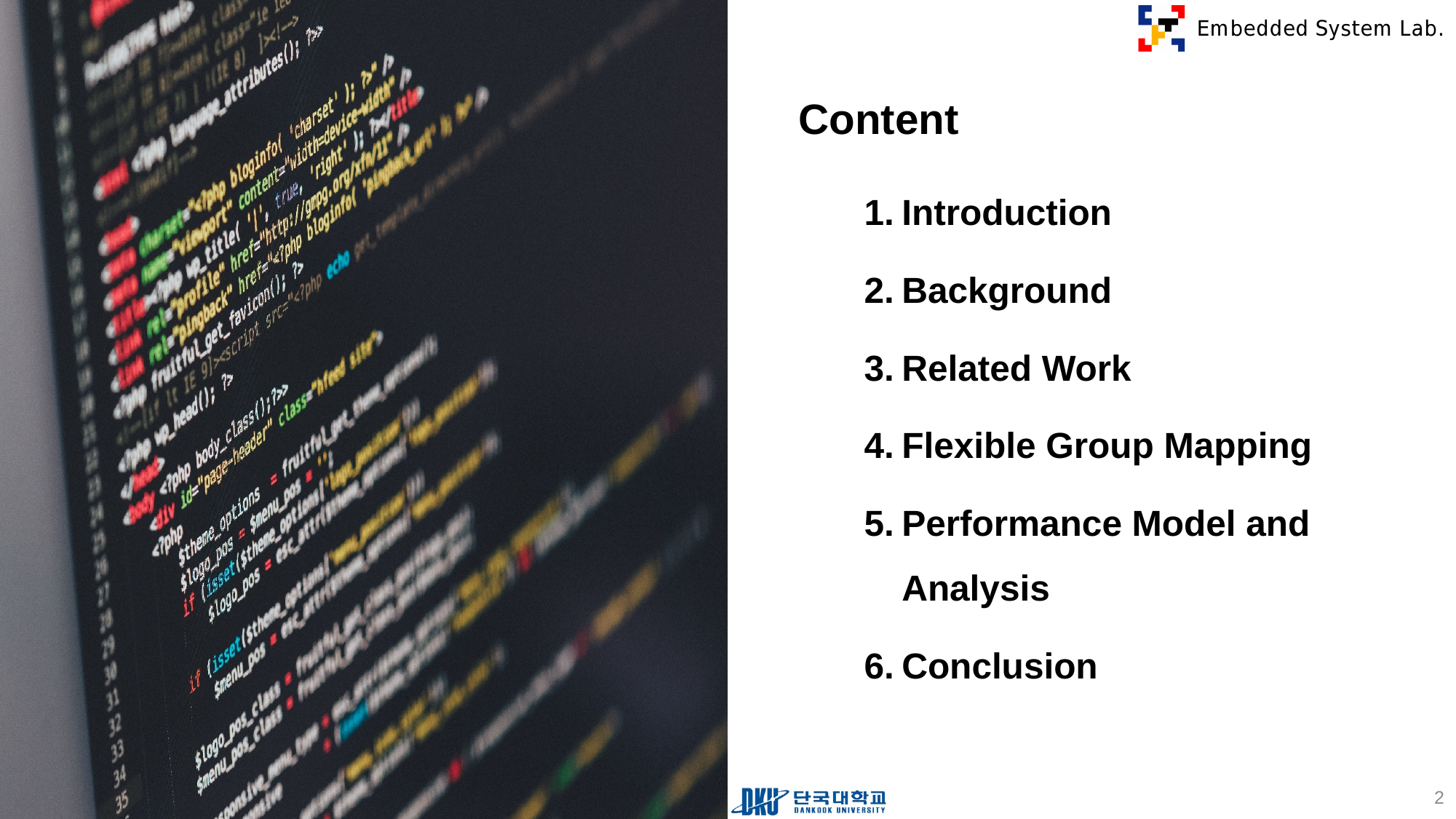

Introduction
Background
Related Work
Flexible Group Mapping
Performance Model and Analysis
Conclusion
2